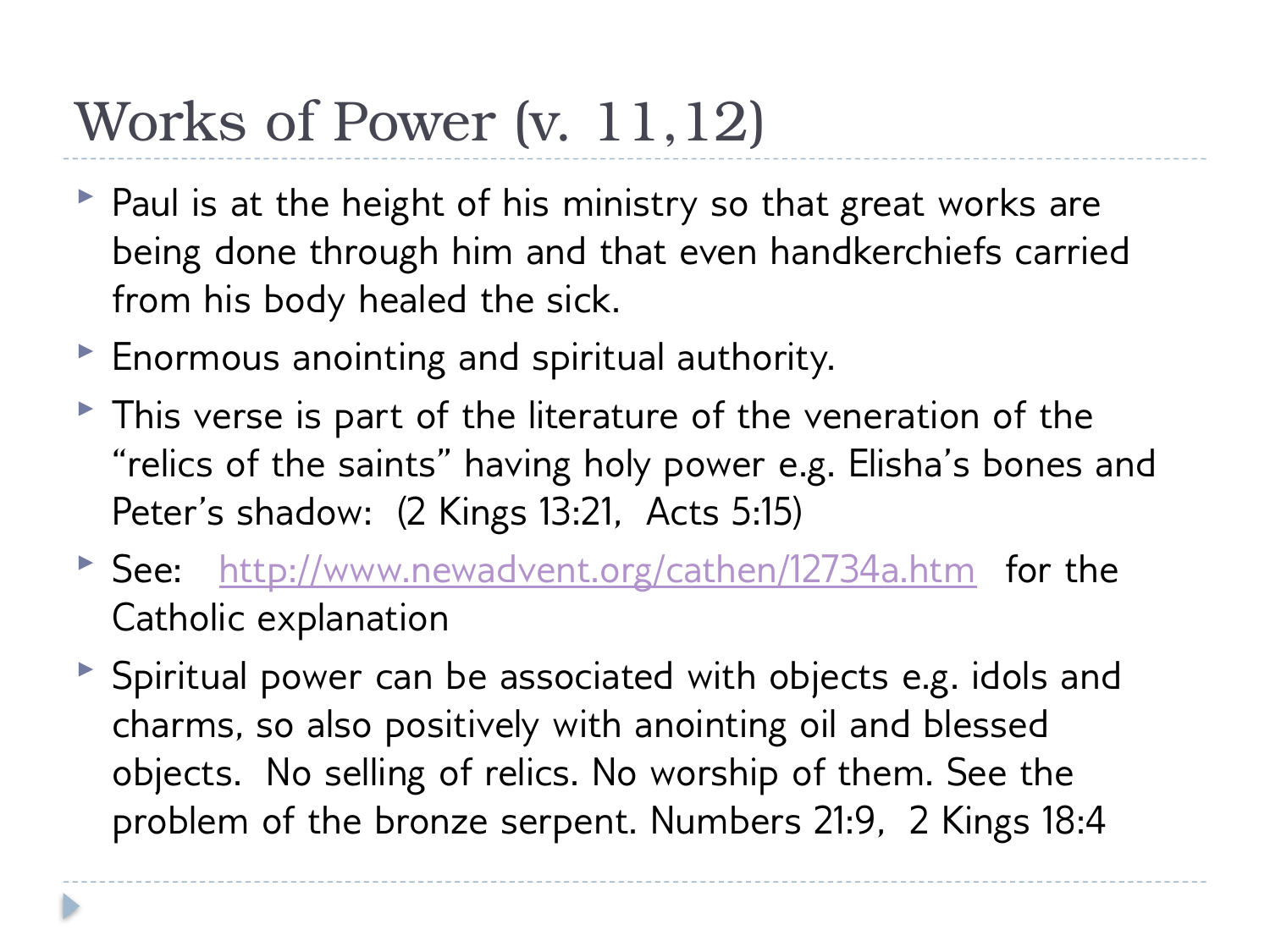

# Works of Power (v. 11,12)
Paul is at the height of his ministry so that great works are being done through him and that even handkerchiefs carried from his body healed the sick.
Enormous anointing and spiritual authority.
This verse is part of the literature of the veneration of the “relics of the saints” having holy power e.g. Elisha’s bones and Peter’s shadow:  (2 Kings 13:21,  Acts 5:15)
See:   http://www.newadvent.org/cathen/12734a.htm  for the Catholic explanation
Spiritual power can be associated with objects e.g. idols and charms, so also positively with anointing oil and blessed objects.  No selling of relics. No worship of them. See the problem of the bronze serpent. Numbers 21:9,  2 Kings 18:4